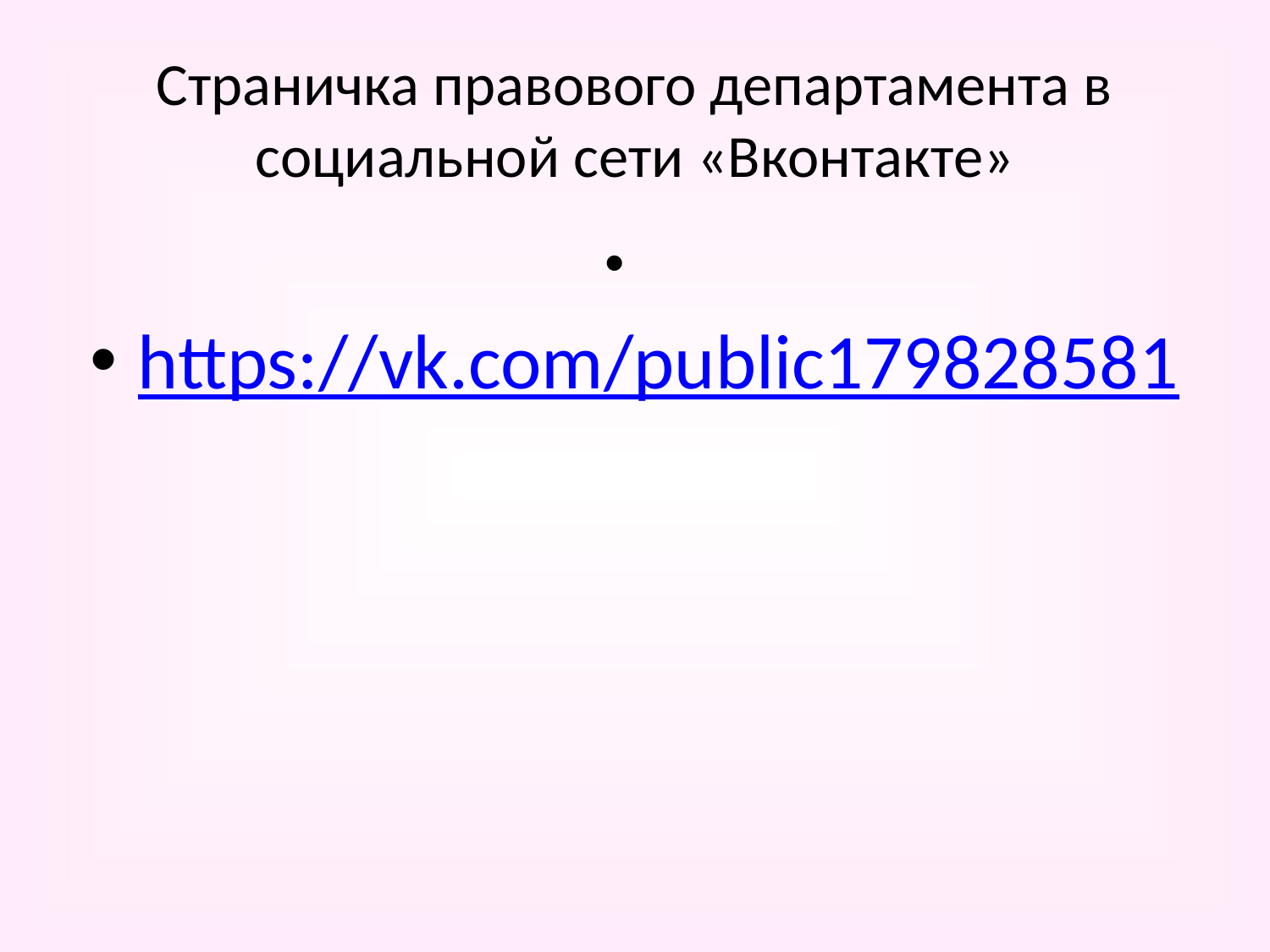

# Страничка правового департамента в социальной сети «Вконтакте»

https://vk.com/public179828581